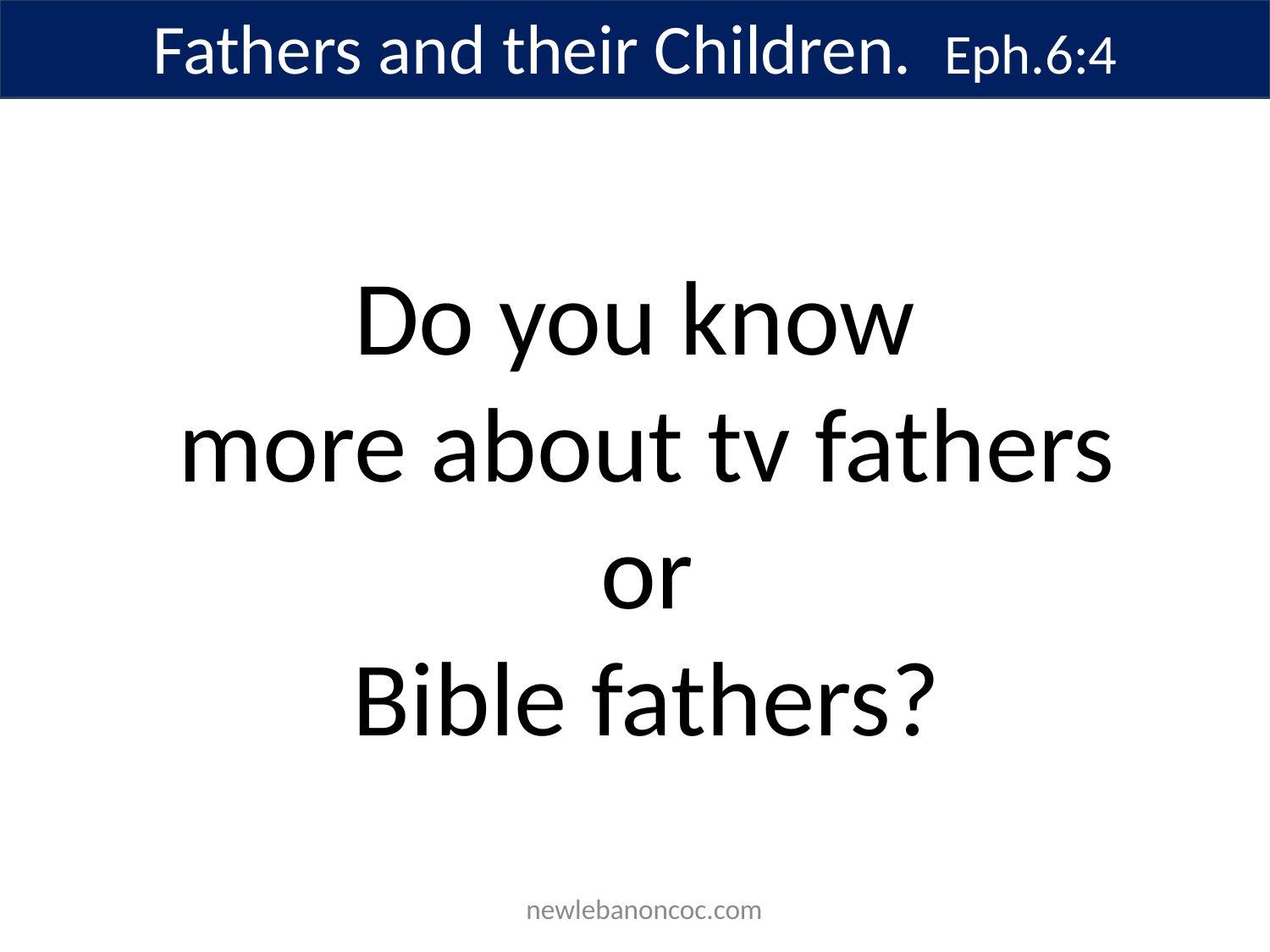

Fathers and their Children.  Eph.6:4
Do you know
 more about tv fathers
 or
 Bible fathers?
   newlebanoncoc.com